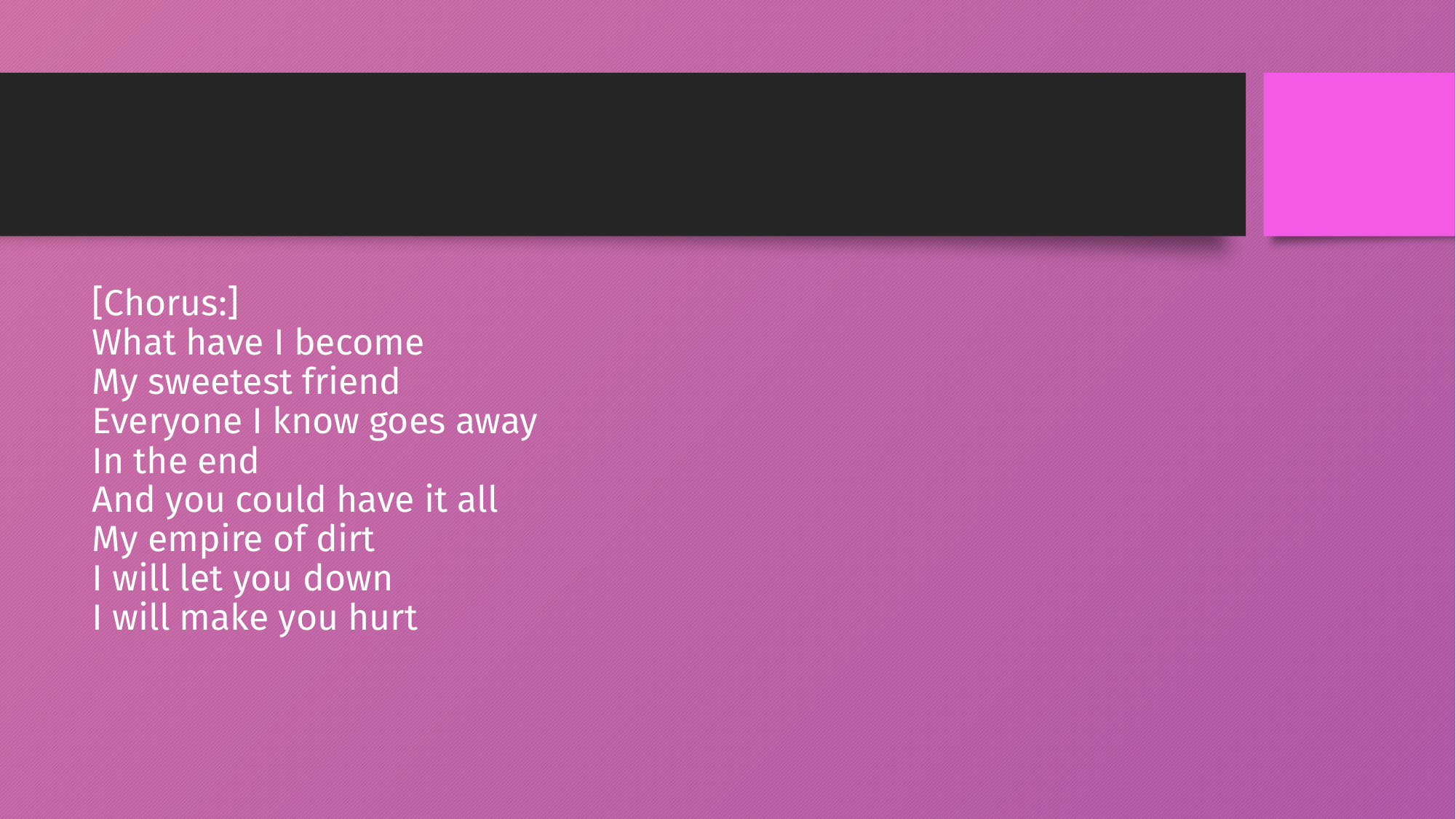

#
[Chorus:]
What have I become
My sweetest friend
Everyone I know goes away
In the end
And you could have it all
My empire of dirt
I will let you down
I will make you hurt